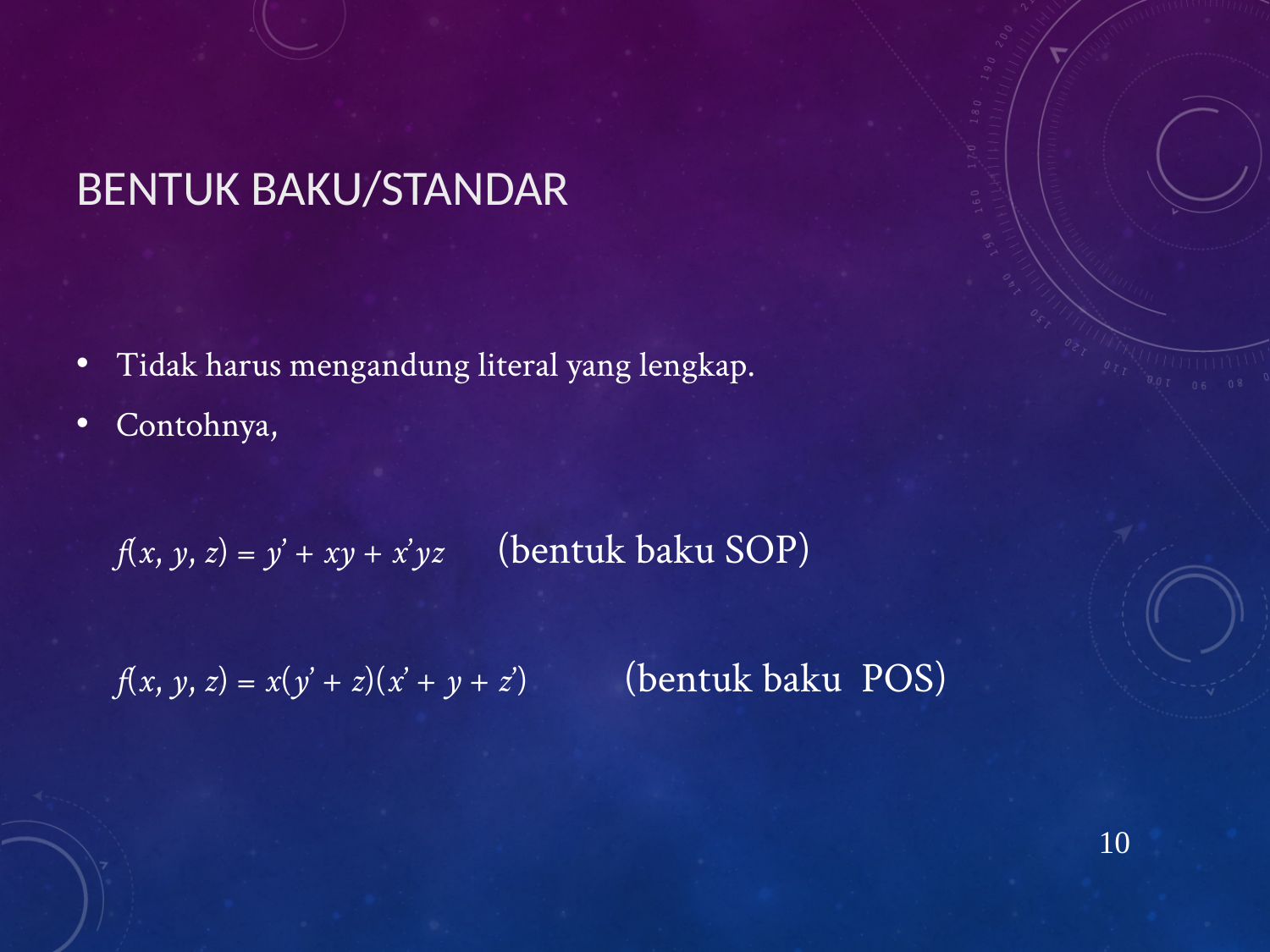

# Bentuk Baku/STANDAR
Tidak harus mengandung literal yang lengkap.
Contohnya,

 	f(x, y, z) = y’ + xy + x’yz  	(bentuk baku SOP)

	f(x, y, z) = x(y’ + z)(x’ + y + z’)	(bentuk baku  POS)

10